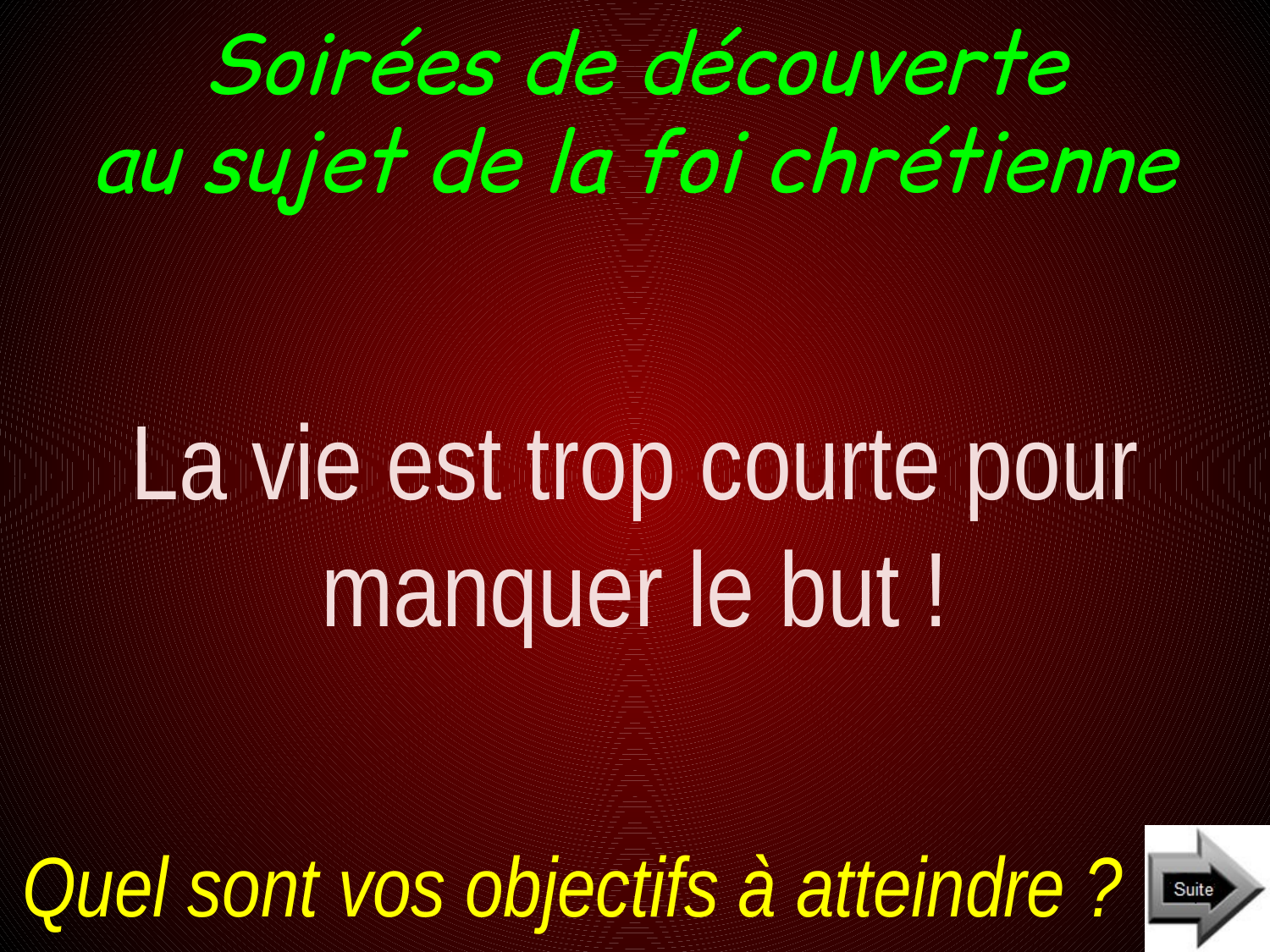

# Soirées de découverte au sujet de la foi chrétienne
La vie est trop courte pour manquer le but !
Quel sont vos objectifs à atteindre ?